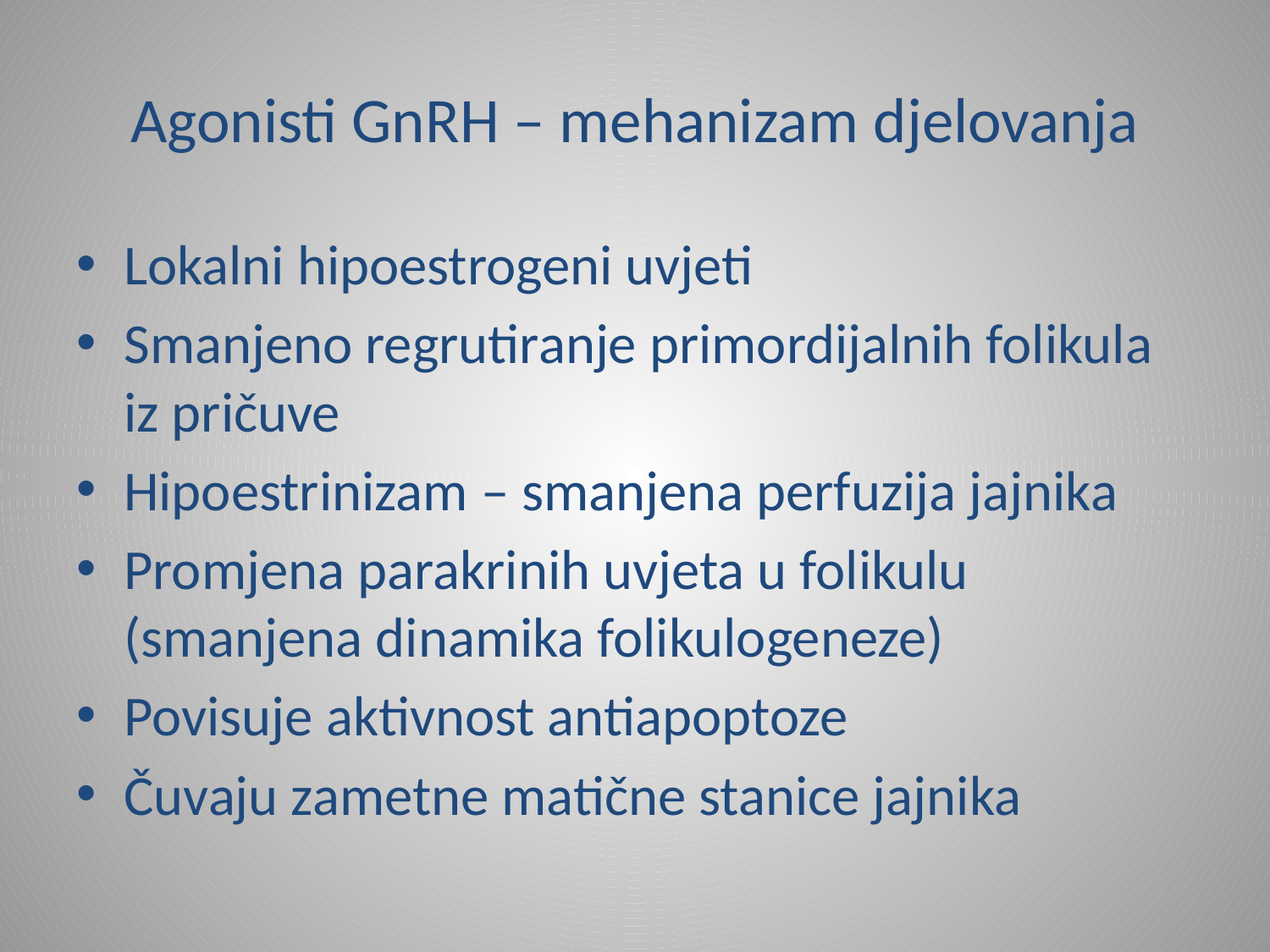

# Agonisti GnRH – mehanizam djelovanja
Lokalni hipoestrogeni uvjeti
Smanjeno regrutiranje primordijalnih folikula iz pričuve
Hipoestrinizam – smanjena perfuzija jajnika
Promjena parakrinih uvjeta u folikulu (smanjena dinamika folikulogeneze)
Povisuje aktivnost antiapoptoze
Čuvaju zametne matične stanice jajnika